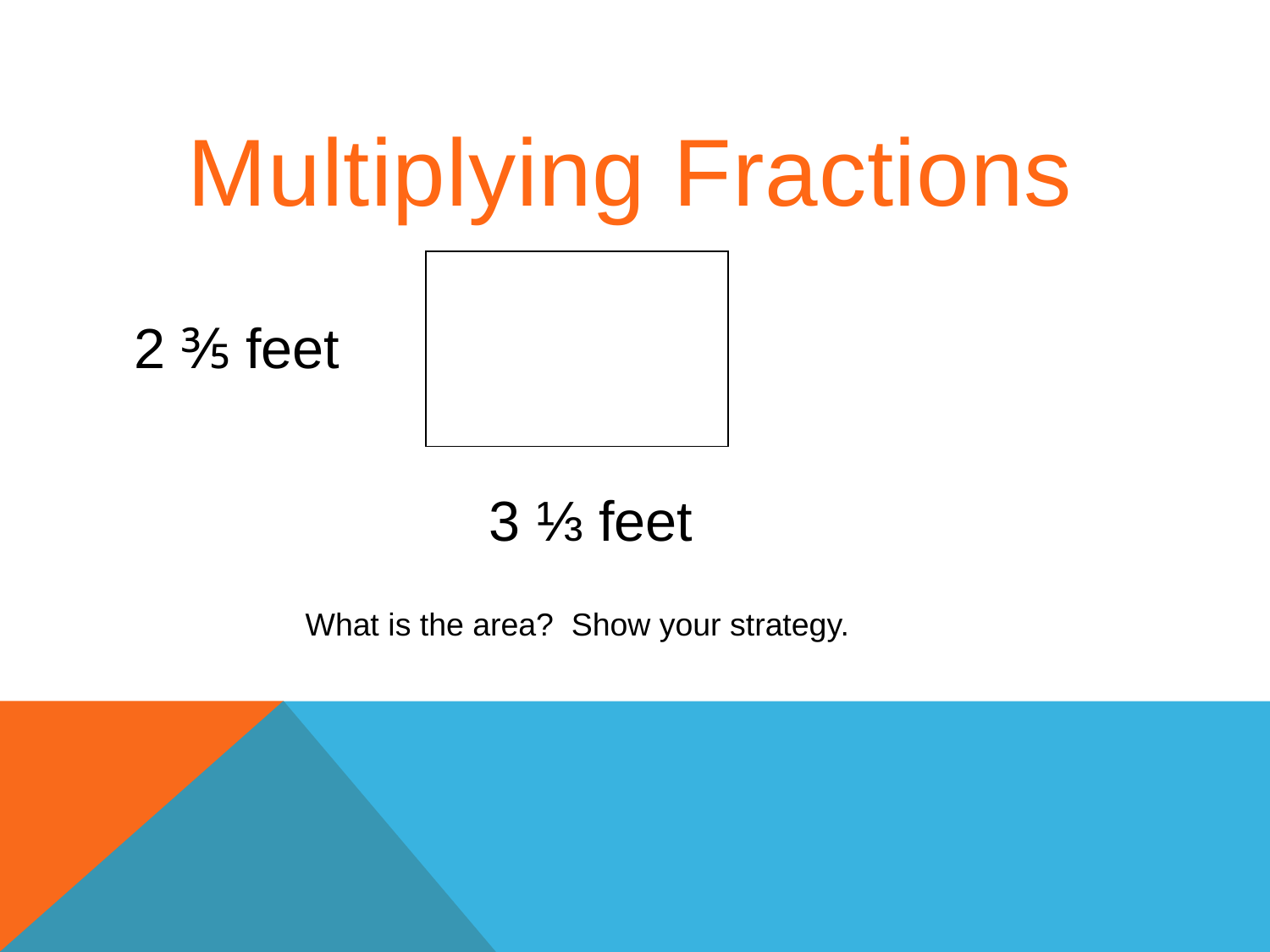

Multiplying Fractions

2 ⅗ feet

3 ⅓ feet
What is the area?  Show your strategy.